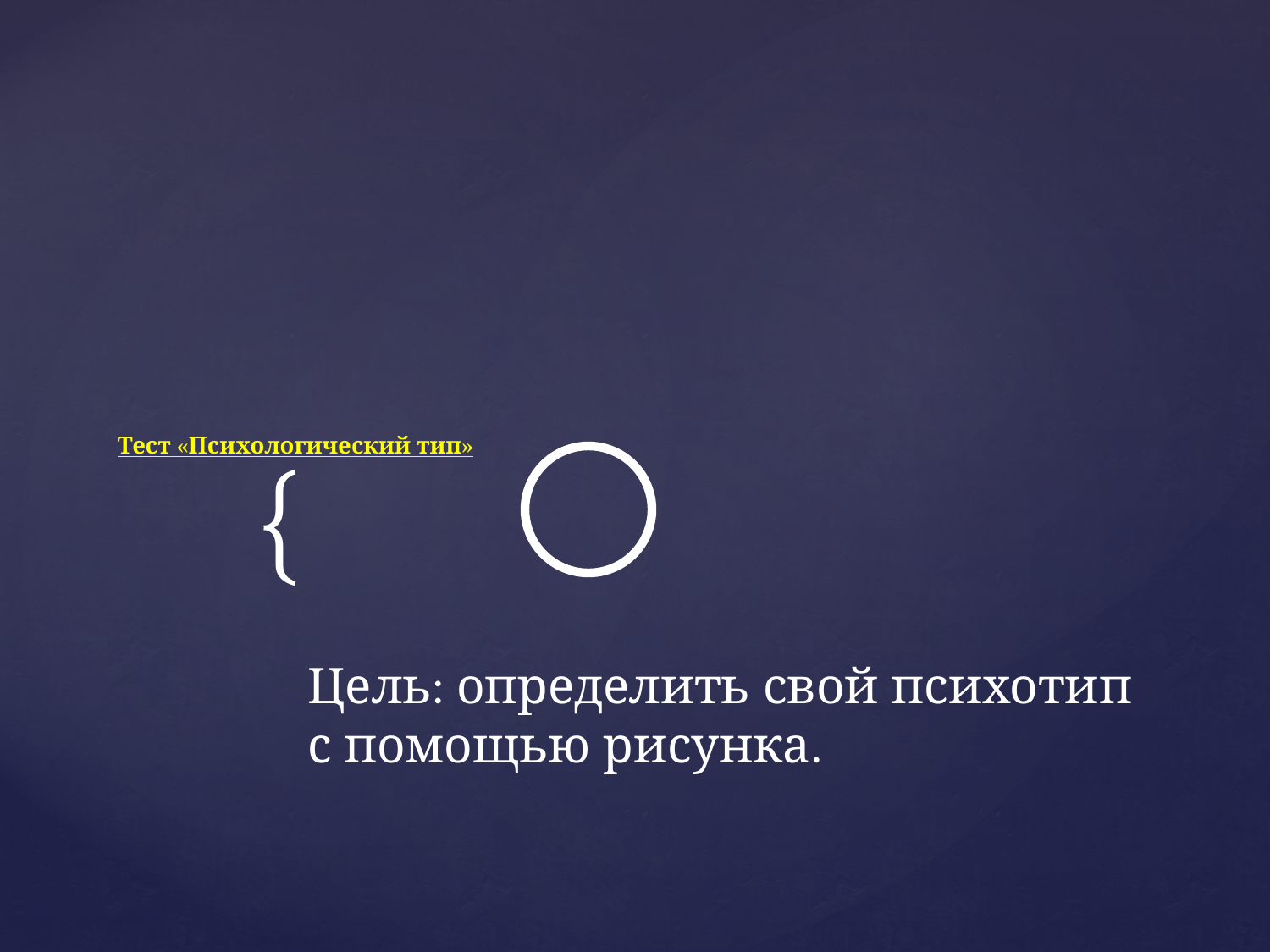

# Тест «Психологический тип»

Цель: определить свой психотип с помощью рисунка.